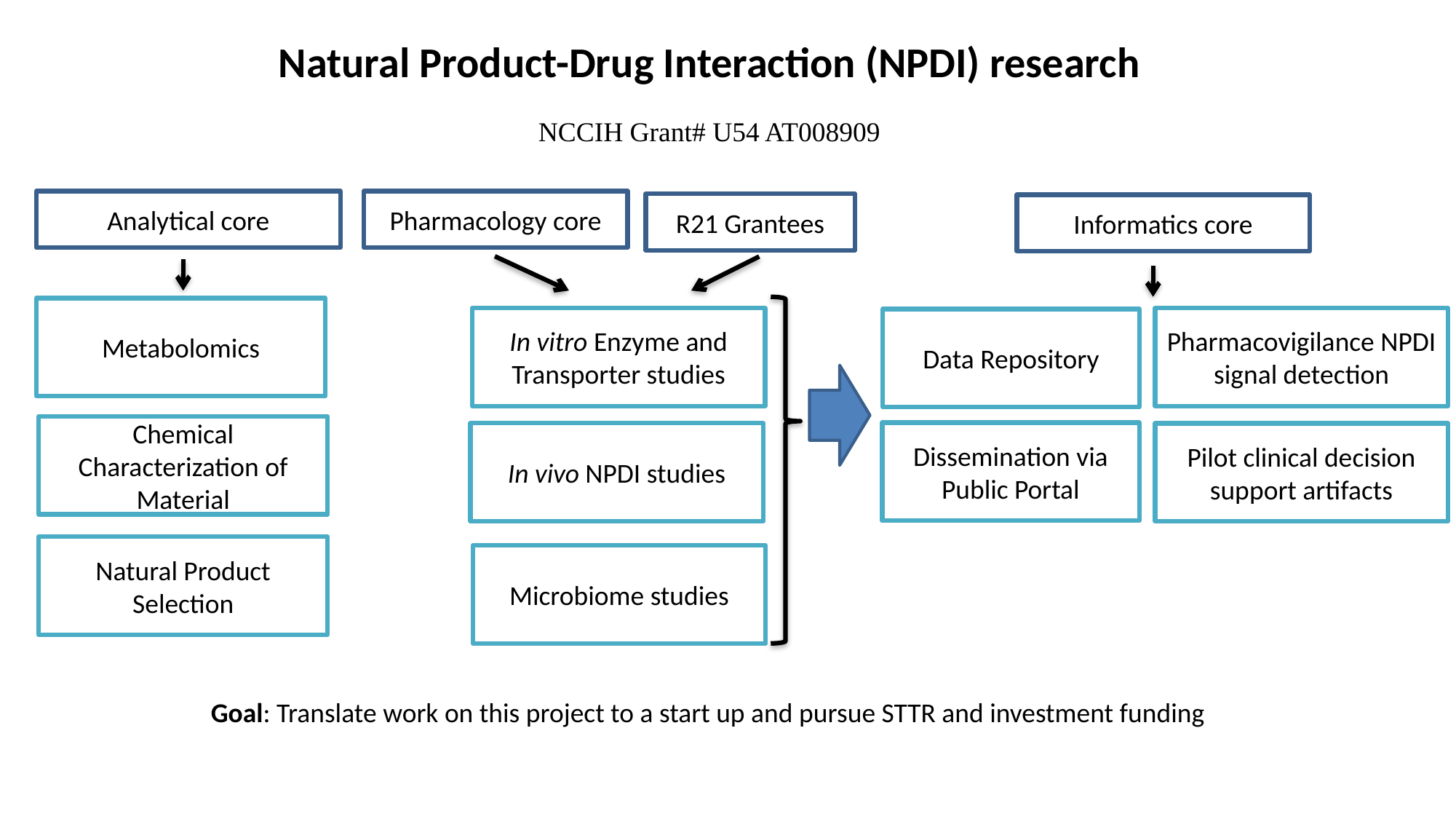

# Natural Product-Drug Interaction (NPDI) research
NCCIH Grant# U54 AT008909
Analytical core
Pharmacology core
R21 Grantees
Informatics core

Metabolomics
Pharmacovigilance NPDI signal detection
In vitro Enzyme and Transporter studies
Data Repository

Chemical Characterization of Material
Dissemination via Public Portal
In vivo NPDI studies
Pilot clinical decision support artifacts
Natural Product Selection
Microbiome studies
Goal: Translate work on this project to a start up and pursue STTR and investment funding